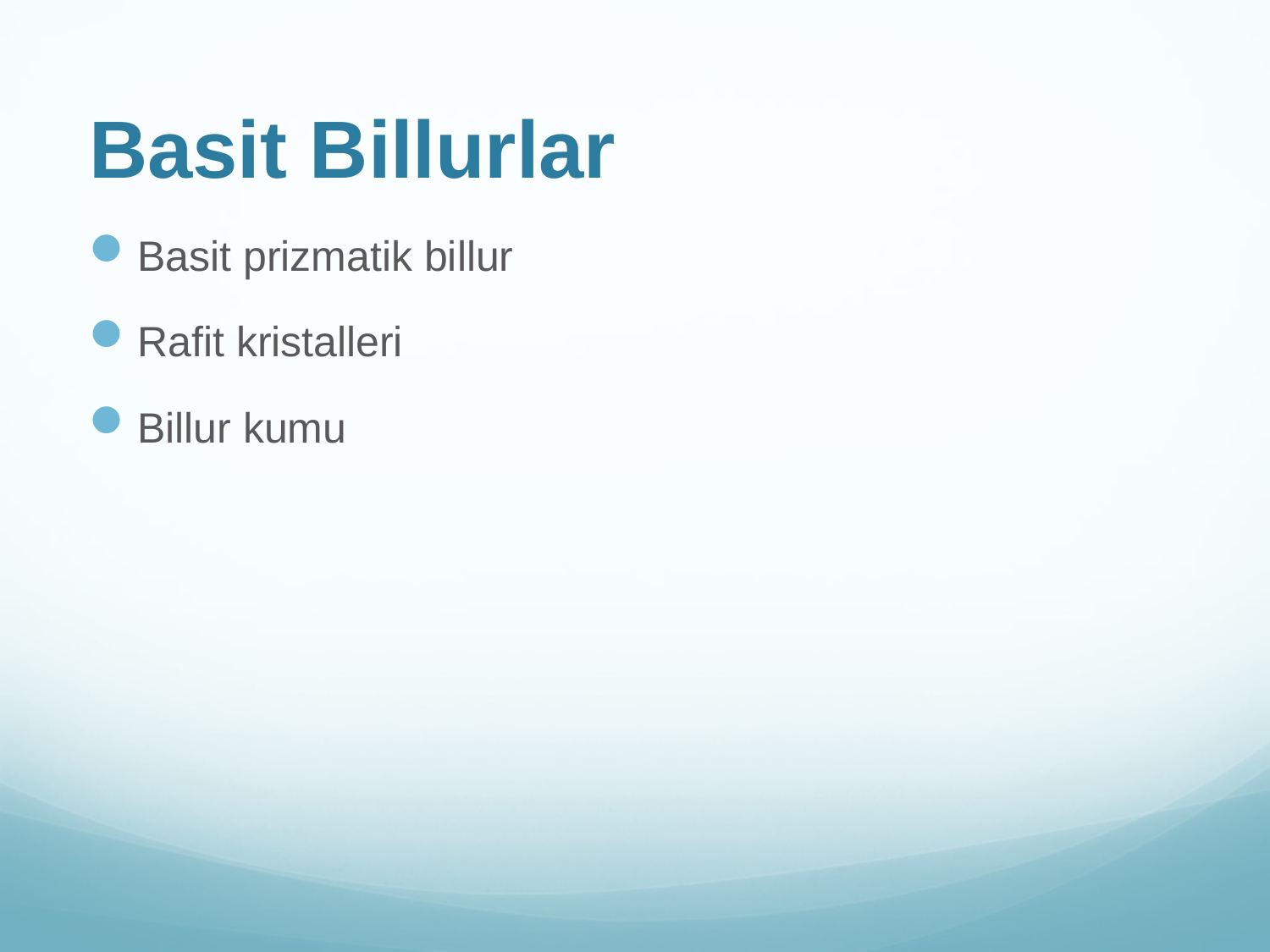

# Basit Billurlar
Basit prizmatik billur
Rafit kristalleri
Billur kumu